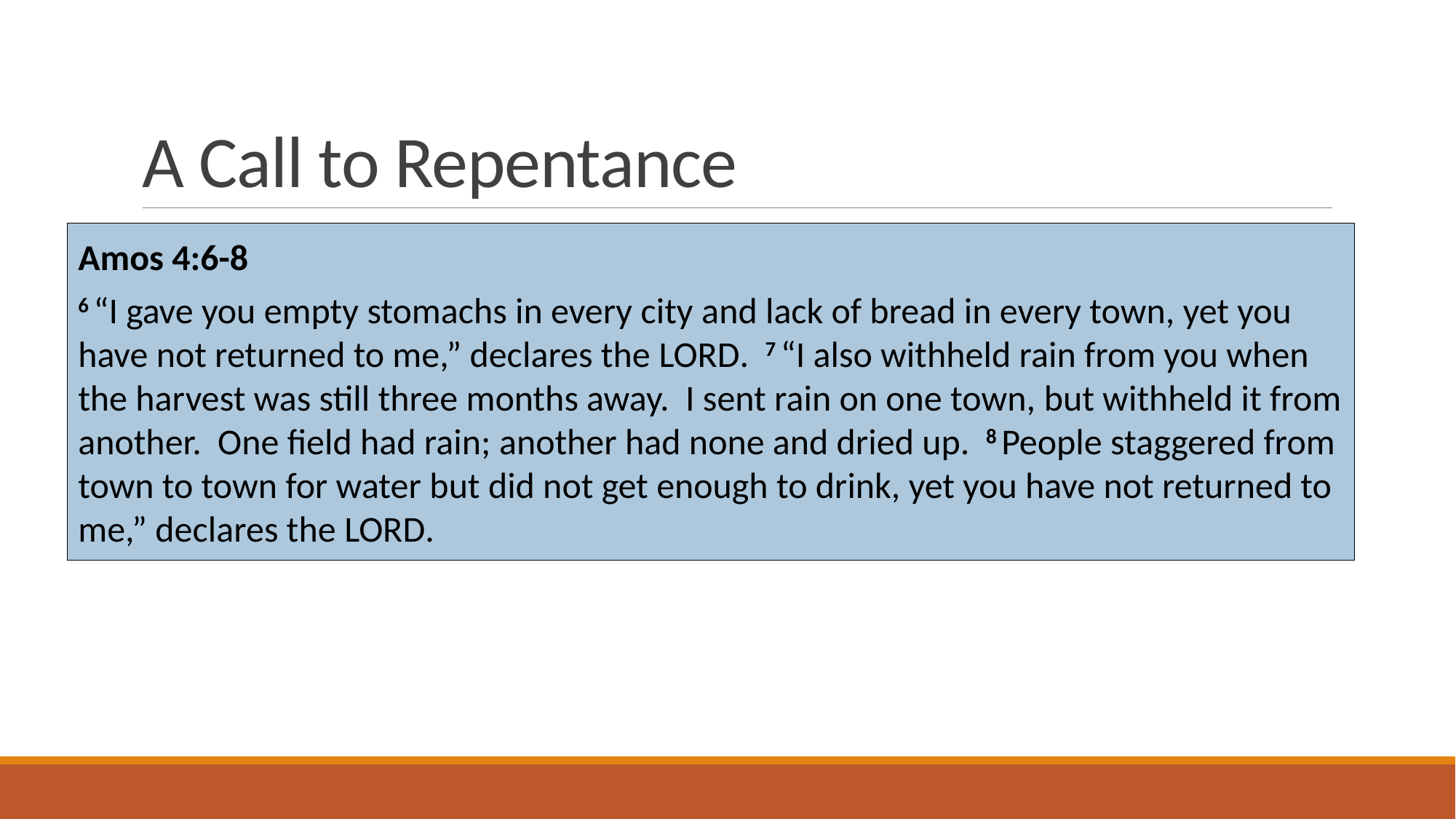

# A Call to Repentance
Amos 4:6-8
6 “I gave you empty stomachs in every city and lack of bread in every town, yet you have not returned to me,” declares the Lord.  7 “I also withheld rain from you when the harvest was still three months away.  I sent rain on one town, but withheld it from another.  One field had rain; another had none and dried up.  8 People staggered from town to town for water but did not get enough to drink, yet you have not returned to me,” declares the Lord.